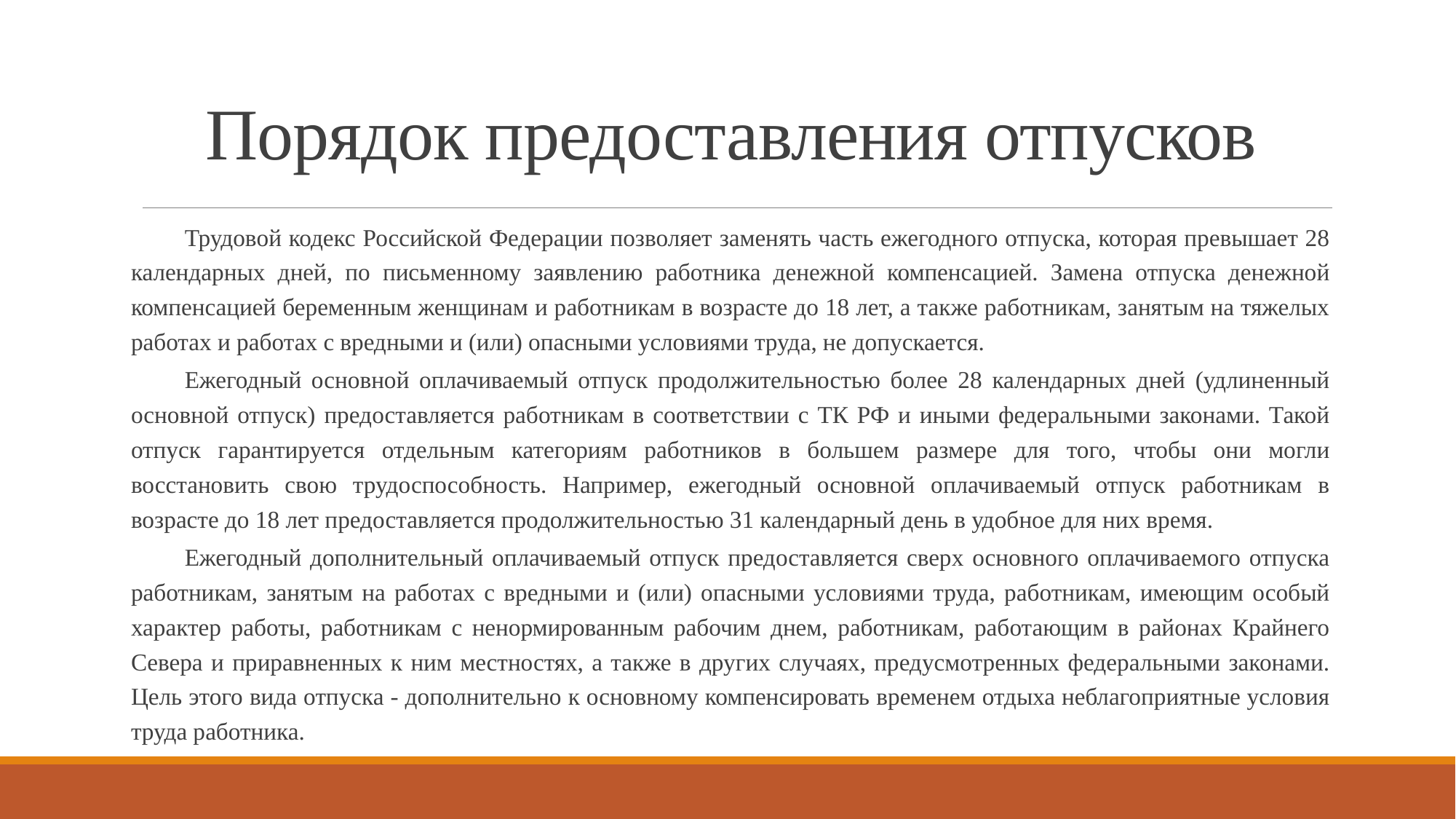

# Порядок предоставления отпусков
Трудовой кодекс Российской Федерации позволяет заменять часть ежегодного отпуска, которая превышает 28 календарных дней, по письменному заявлению работника денежной компенсацией. Замена отпуска денежной компенсацией беременным женщинам и работникам в возрасте до 18 лет, а также работникам, занятым на тяжелых работах и работах с вредными и (или) опасными условиями труда, не допускается.
Ежегодный основной оплачиваемый отпуск продолжительностью более 28 календарных дней (удлиненный основной отпуск) предоставляется работникам в соответствии с ТК РФ и иными федеральными законами. Такой отпуск гарантируется отдельным категориям работников в большем размере для того, чтобы они могли восстановить свою трудоспособность. Например, ежегодный основной оплачиваемый отпуск работникам в возрасте до 18 лет предоставляется продолжительностью 31 календарный день в удобное для них время.
Ежегодный дополнительный оплачиваемый отпуск предоставляется сверх основного оплачиваемого отпуска работникам, занятым на работах с вредными и (или) опасными условиями труда, работникам, имеющим особый характер работы, работникам с ненормированным рабочим днем, работникам, работающим в районах Крайнего Севера и приравненных к ним местностях, а также в других случаях, предусмотренных федеральными законами. Цель этого вида отпуска - дополнительно к основному компенсировать временем отдыха неблагоприятные условия труда работника.